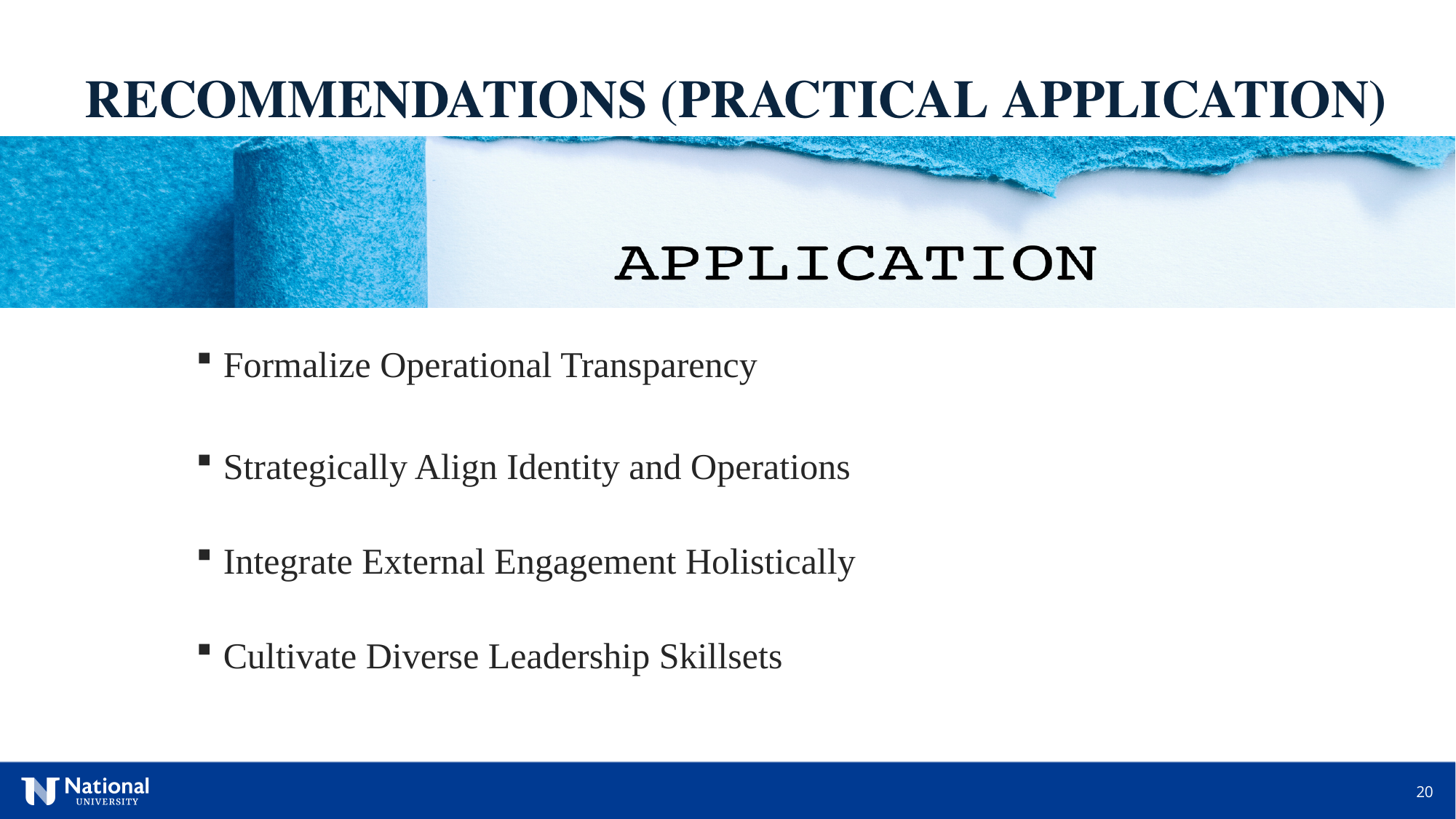

RECOMMENDATIONS (PRACTICAL APPLICATION)

Formalize Operational Transparency

Strategically Align Identity and Operations
Integrate External Engagement Holistically
Cultivate Diverse Leadership Skillsets